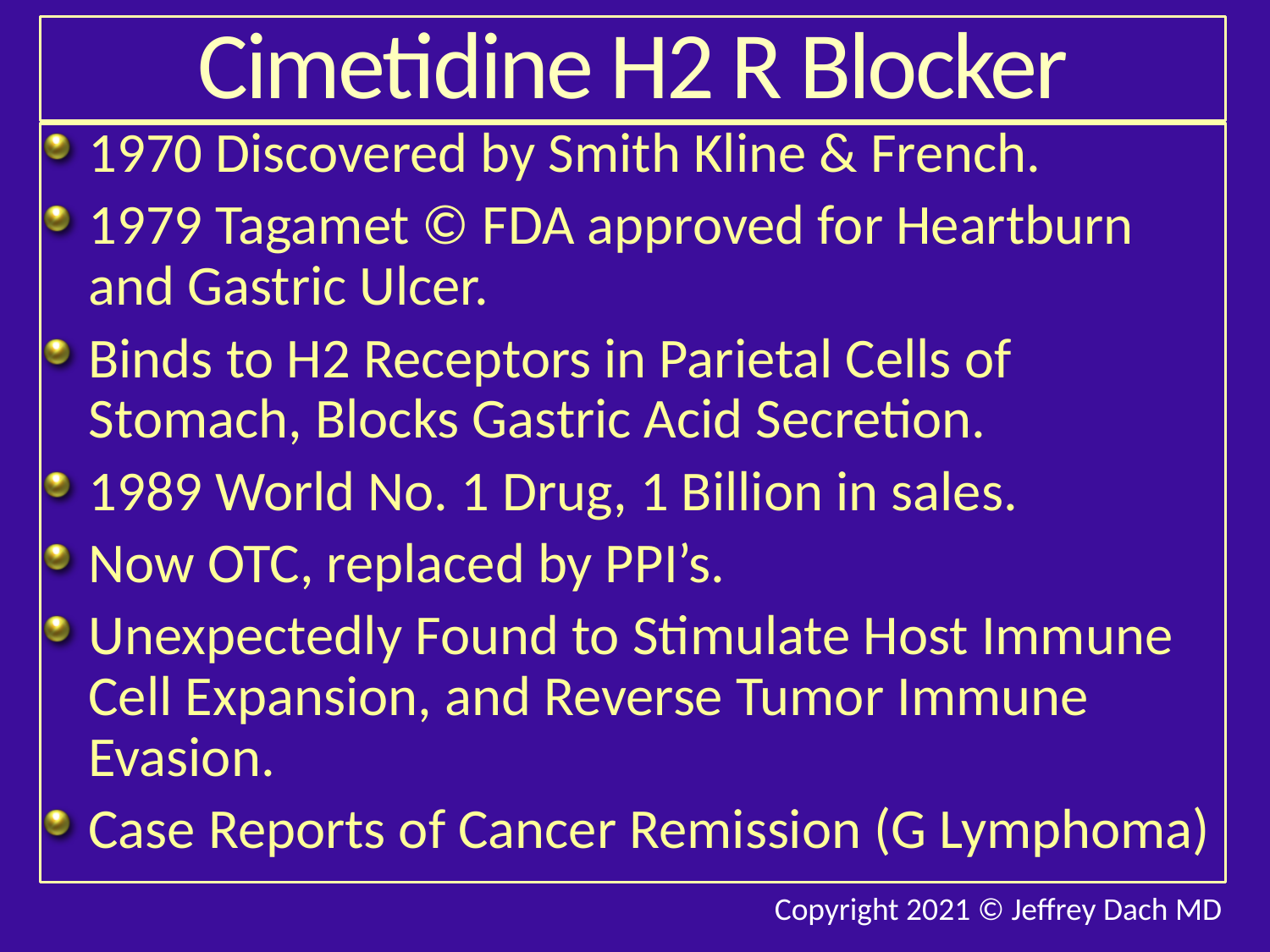

# Cimetidine H2 R Blocker
1970 Discovered by Smith Kline & French.
1979 Tagamet © FDA approved for Heartburn and Gastric Ulcer.
Binds to H2 Receptors in Parietal Cells of Stomach, Blocks Gastric Acid Secretion.
1989 World No. 1 Drug, 1 Billion in sales.
Now OTC, replaced by PPI’s.
Unexpectedly Found to Stimulate Host Immune Cell Expansion, and Reverse Tumor Immune Evasion.
Case Reports of Cancer Remission (G Lymphoma)
Copyright 2021 © Jeffrey Dach MD